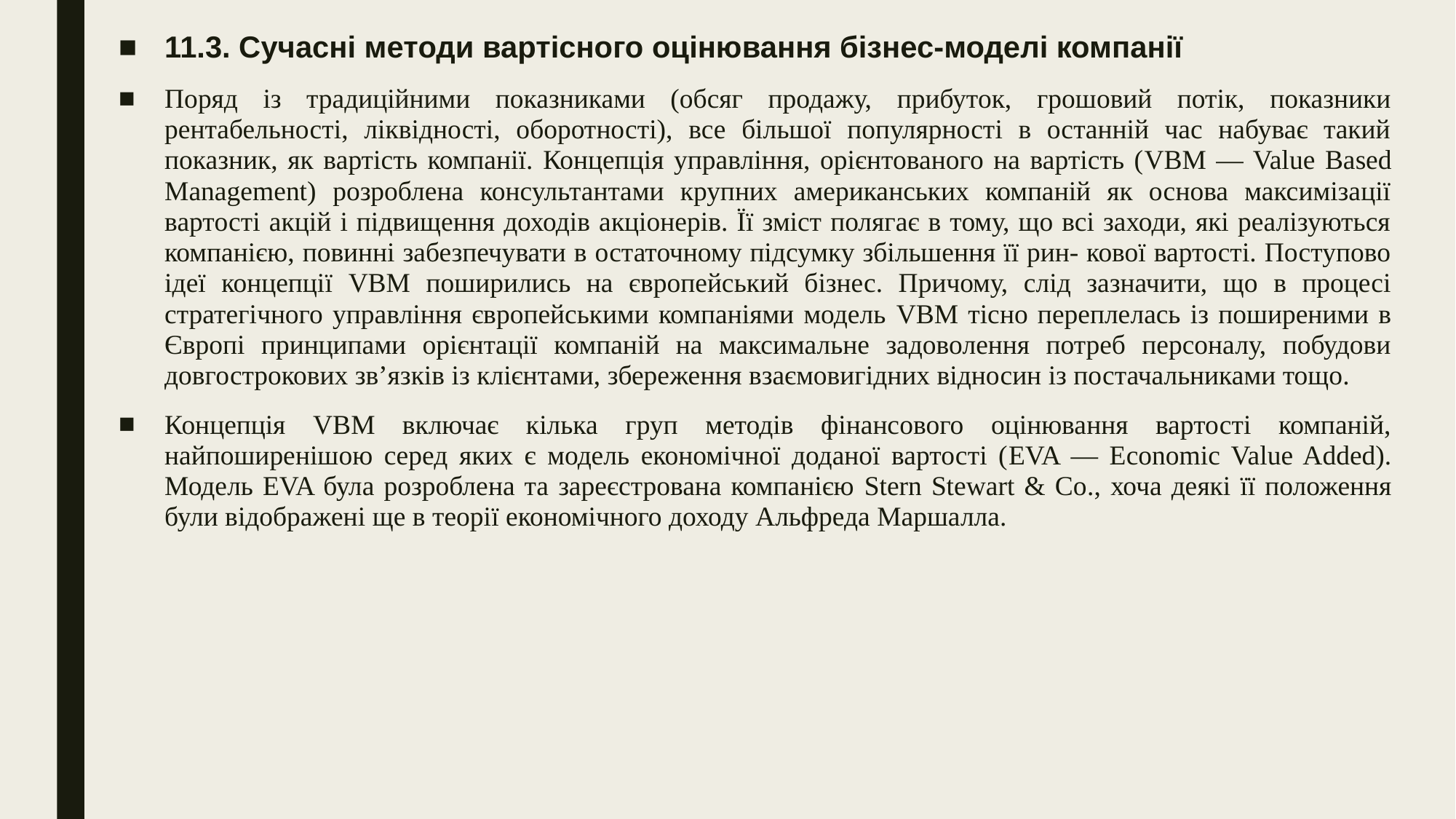

11.3. Сучасні методи вартісного оцінювання бізнес-моделі компанії
Поряд із традиційними показниками (обсяг продажу, прибуток, грошовий потік, показники рентабельності, ліквідності, оборотності), все більшої популярності в останній час набуває такий показник, як вартість компанії. Концепція управління, орієнтованого на вартість (VBM — Value Based Management) розроблена консультантами крупних американських компаній як основа максимізації вартості акцій і підвищення доходів акціонерів. Її зміст полягає в тому, що всі заходи, які реалізуються компанією, повинні забезпечувати в остаточному підсумку збільшення її рин- кової вартості. Поступово ідеї концепції VBM поширились на європейський бізнес. Причому, слід зазначити, що в процесі стратегічного управління європейськими компаніями модель VBM тісно переплелась із поширеними в Європі принципами орієнтації компаній на максимальне задоволення потреб персоналу, побудови довгострокових зв’язків із клієнтами, збереження взаємовигідних відносин із постачальниками тощо.
Концепція VBM включає кілька груп методів фінансового оцінювання вартості компаній, найпоширенішою серед яких є модель економічної доданої вартості (EVA — Economic Value Added). Модель EVA була розроблена та зареєстрована компанією Stern Stewart & Co., хоча деякі її положення були відображені ще в теорії економічного доходу Альфреда Маршалла.